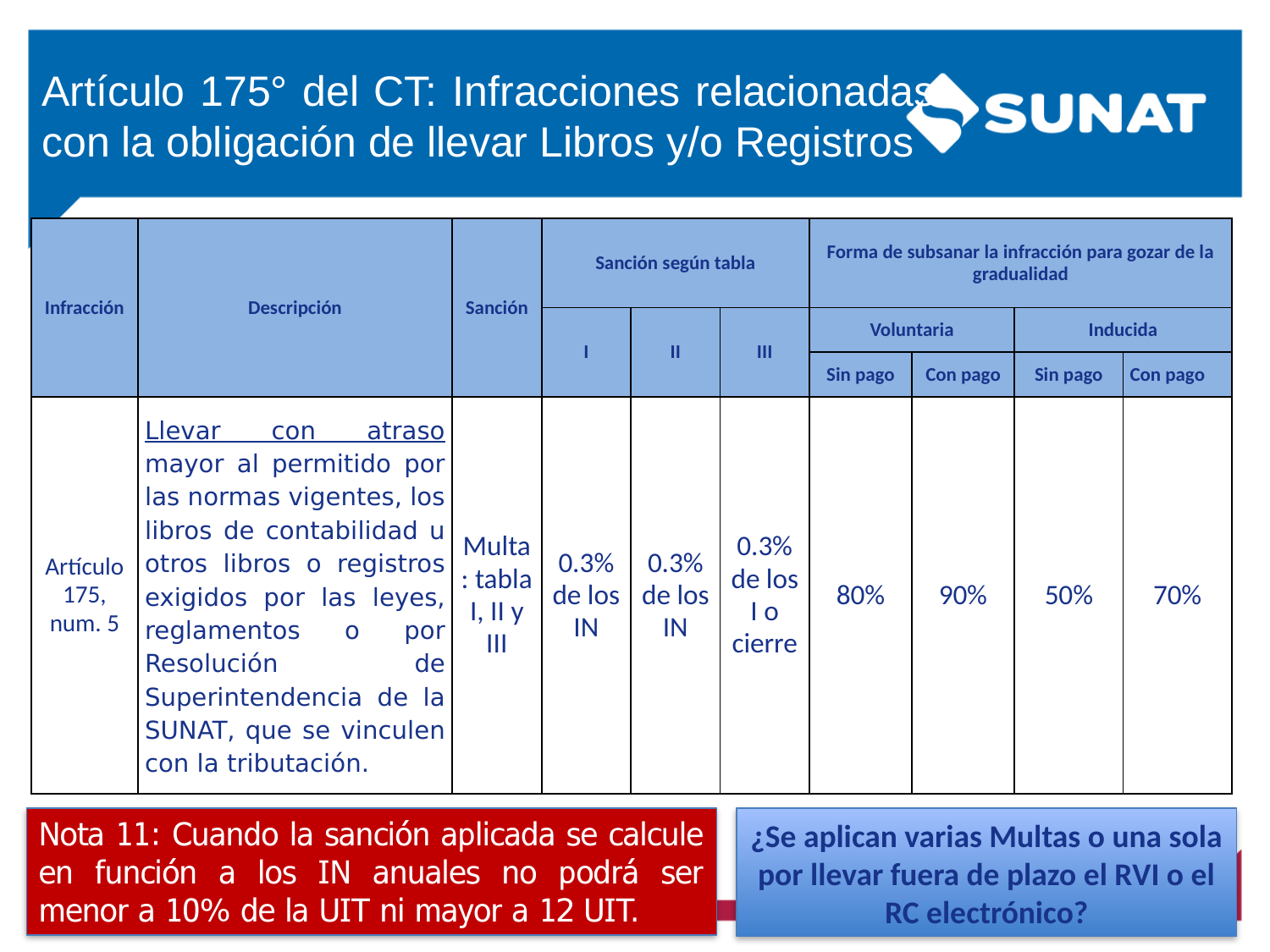

Artículo 175° del CT: Infracciones relacionadas con la obligación de llevar Libros y/o Registros
| Infracción | Descripción | Sanción | Sanción según tabla |  |  | Forma de subsanar la infracción para gozar de la gradualidad |  |  |  |
| --- | --- | --- | --- | --- | --- | --- | --- | --- | --- |
|  |  |  | I | II | III | Voluntaria |  | Inducida |  |
|  |  |  |  |  |  | Sin pago | Con pago | Sin pago | Con pago |
| Artículo 175, num. 5 | Llevar con atraso mayor al permitido por las normas vigentes, los libros de contabilidad u otros libros o registros exigidos por las leyes, reglamentos o por Resolución de Superintendencia de la SUNAT, que se vinculen con la tributación. | Multa: tabla I, II y III | 0.3% de los IN | 0.3% de los IN | 0.3% de los I o cierre | 80% | 90% | 50% | 70% |
Nota 11: Cuando la sanción aplicada se calcule en función a los IN anuales no podrá ser menor a 10% de la UIT ni mayor a 12 UIT.
¿Se aplican varias Multas o una sola por llevar fuera de plazo el RVI o el RC electrónico?